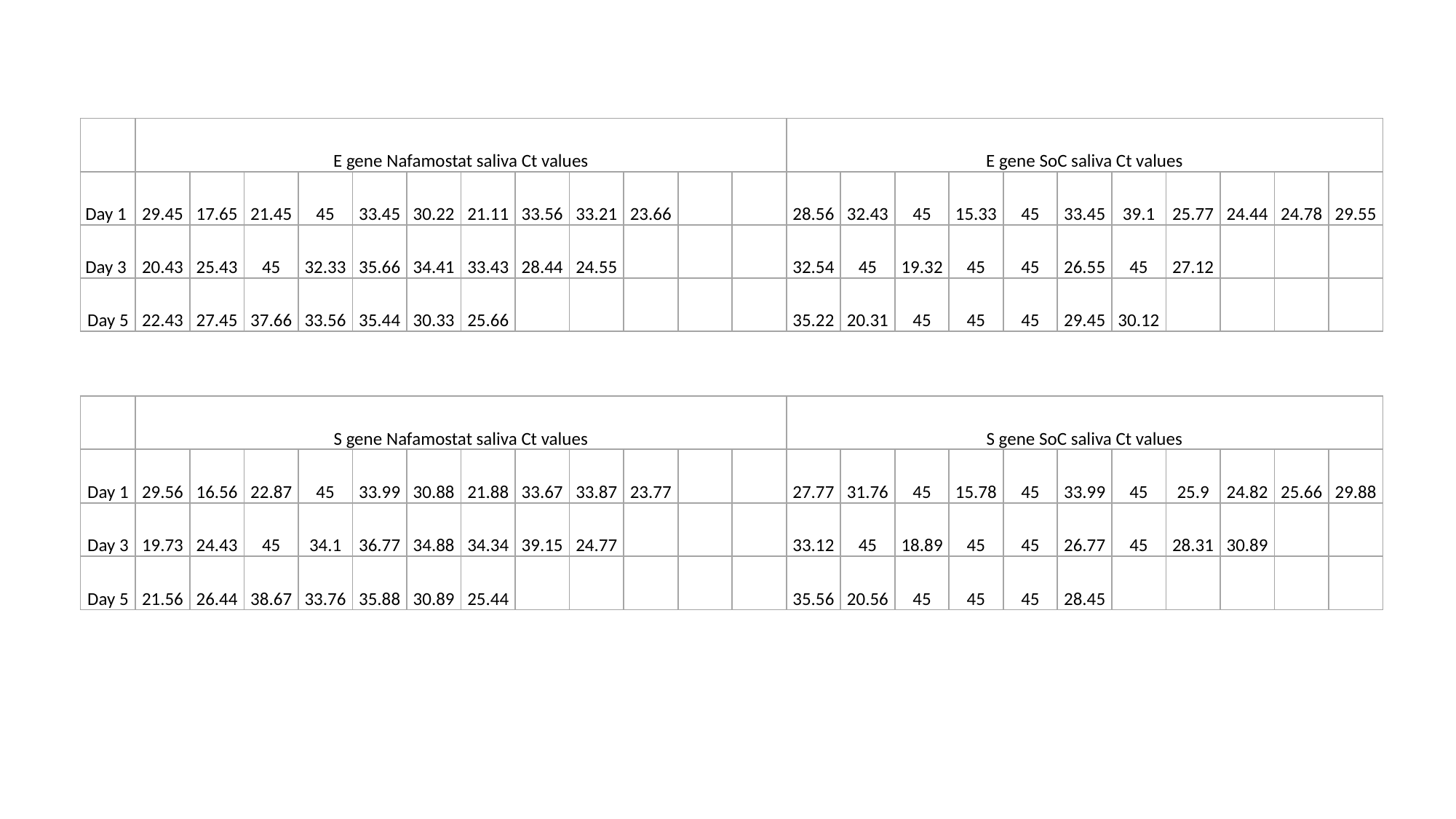

|  | E gene Nafamostat saliva Ct values |  |  |  |  |  |  |  |  |  |  |  | E gene SoC saliva Ct values |  |  |  |  |  |  |  |  |  |  |
| --- | --- | --- | --- | --- | --- | --- | --- | --- | --- | --- | --- | --- | --- | --- | --- | --- | --- | --- | --- | --- | --- | --- | --- |
| Day 1 | 29.45 | 17.65 | 21.45 | 45 | 33.45 | 30.22 | 21.11 | 33.56 | 33.21 | 23.66 |  |  | 28.56 | 32.43 | 45 | 15.33 | 45 | 33.45 | 39.1 | 25.77 | 24.44 | 24.78 | 29.55 |
| Day 3 | 20.43 | 25.43 | 45 | 32.33 | 35.66 | 34.41 | 33.43 | 28.44 | 24.55 |  |  |  | 32.54 | 45 | 19.32 | 45 | 45 | 26.55 | 45 | 27.12 |  |  |  |
| Day 5 | 22.43 | 27.45 | 37.66 | 33.56 | 35.44 | 30.33 | 25.66 |  |  |  |  |  | 35.22 | 20.31 | 45 | 45 | 45 | 29.45 | 30.12 |  |  |  |  |
|  | S gene Nafamostat saliva Ct values |  |  |  |  |  |  |  |  |  |  |  | S gene SoC saliva Ct values |  |  |  |  |  |  |  |  |  |  |
| --- | --- | --- | --- | --- | --- | --- | --- | --- | --- | --- | --- | --- | --- | --- | --- | --- | --- | --- | --- | --- | --- | --- | --- |
| Day 1 | 29.56 | 16.56 | 22.87 | 45 | 33.99 | 30.88 | 21.88 | 33.67 | 33.87 | 23.77 |  |  | 27.77 | 31.76 | 45 | 15.78 | 45 | 33.99 | 45 | 25.9 | 24.82 | 25.66 | 29.88 |
| Day 3 | 19.73 | 24.43 | 45 | 34.1 | 36.77 | 34.88 | 34.34 | 39.15 | 24.77 |  |  |  | 33.12 | 45 | 18.89 | 45 | 45 | 26.77 | 45 | 28.31 | 30.89 |  |  |
| Day 5 | 21.56 | 26.44 | 38.67 | 33.76 | 35.88 | 30.89 | 25.44 |  |  |  |  |  | 35.56 | 20.56 | 45 | 45 | 45 | 28.45 |  |  |  |  |  |